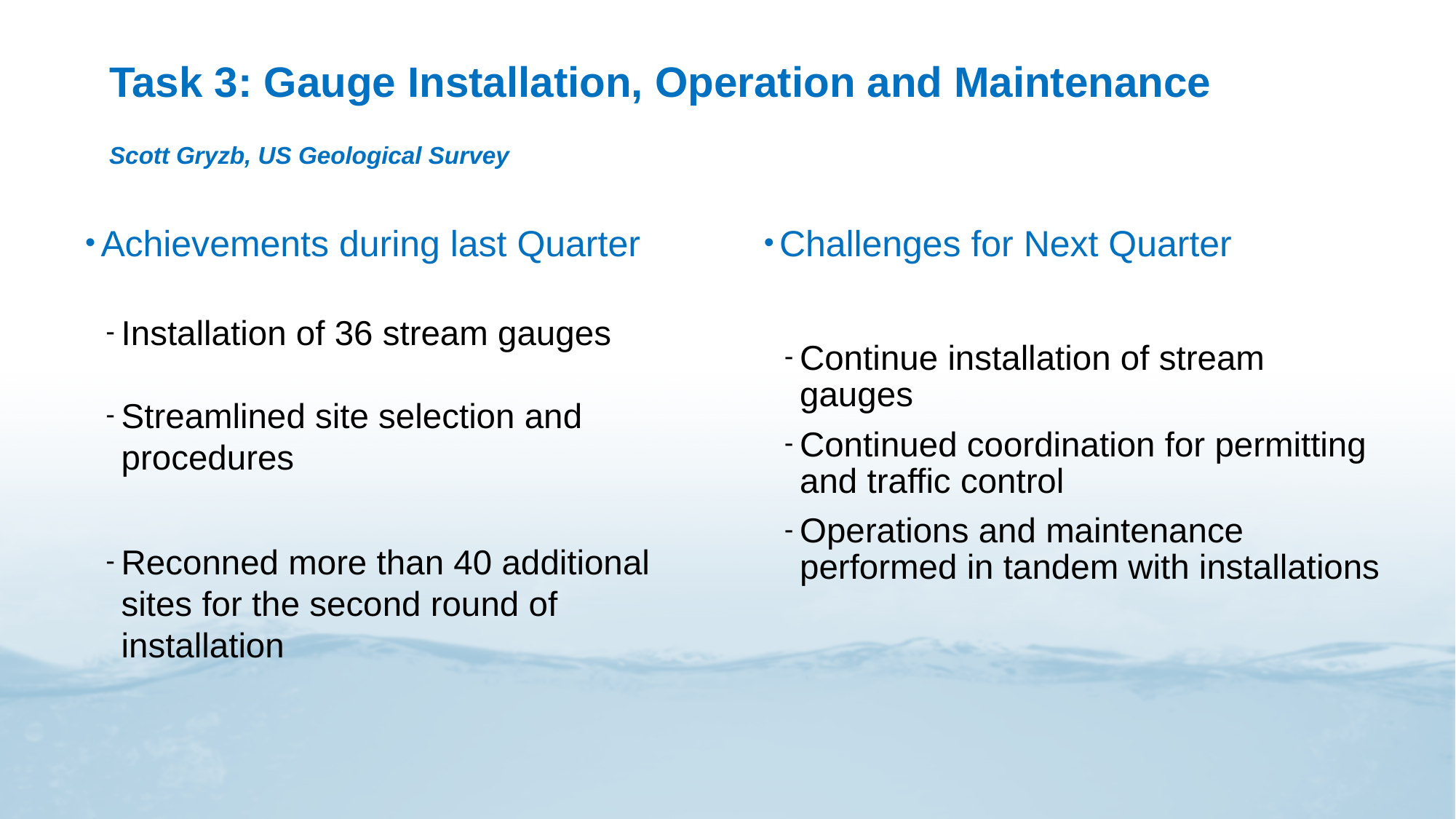

# Task 3: Gauge Installation, Operation and Maintenance
Scott Gryzb, US Geological Survey
Achievements during last Quarter

Installation of 36 stream gauges

Streamlined site selection and  procedures

Reconned more than 40 additional sites for the second round of installation

Challenges for Next Quarter

Continue installation of stream gauges
Continued coordination for permitting and traffic control
Operations and maintenance performed in tandem with installations